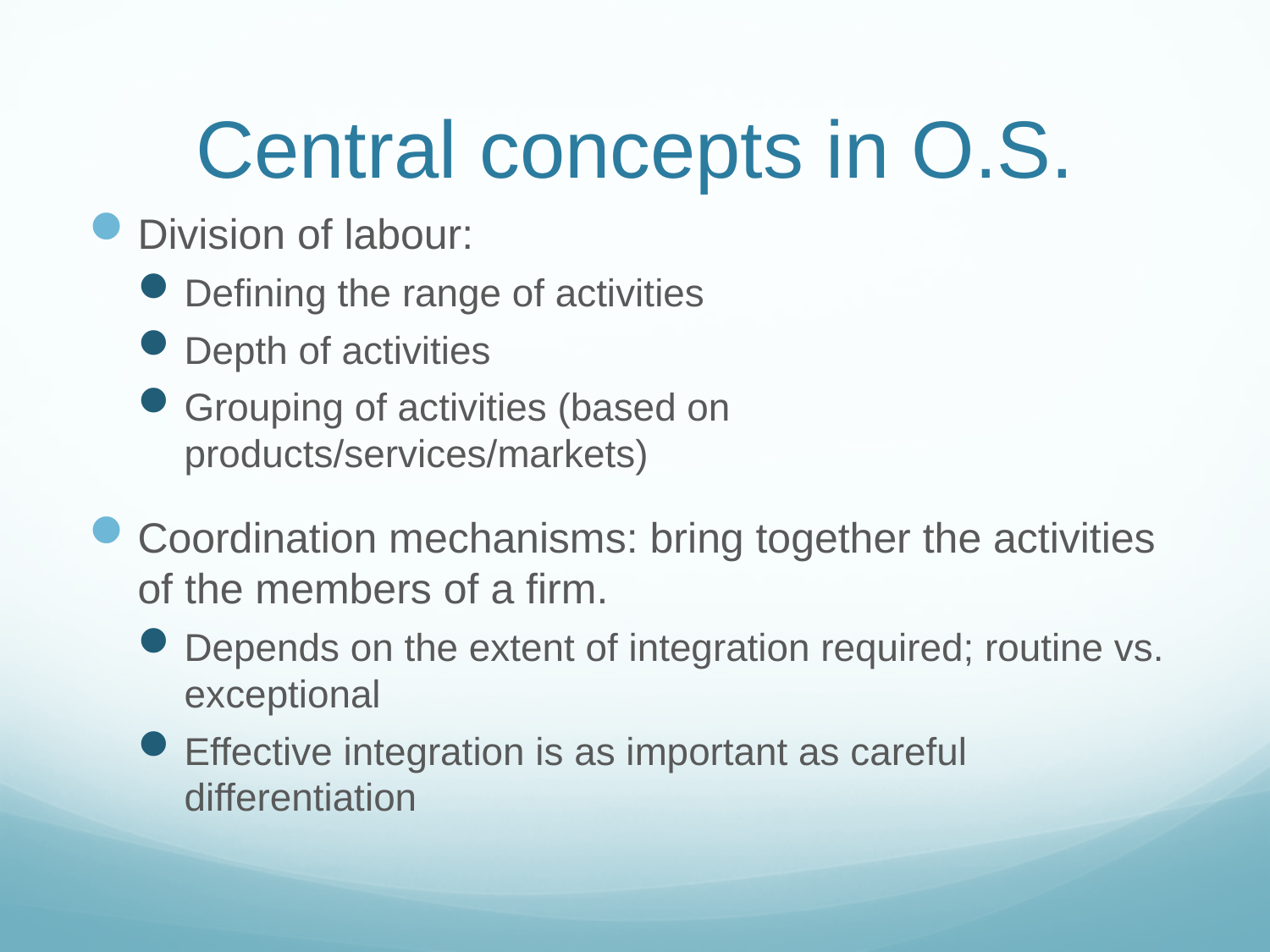

# Central concepts in O.S.
Division of labour:
Defining the range of activities
Depth of activities
Grouping of activities (based on products/services/markets)
Coordination mechanisms: bring together the activities of the members of a firm.
Depends on the extent of integration required; routine vs. exceptional
Effective integration is as important as careful differentiation